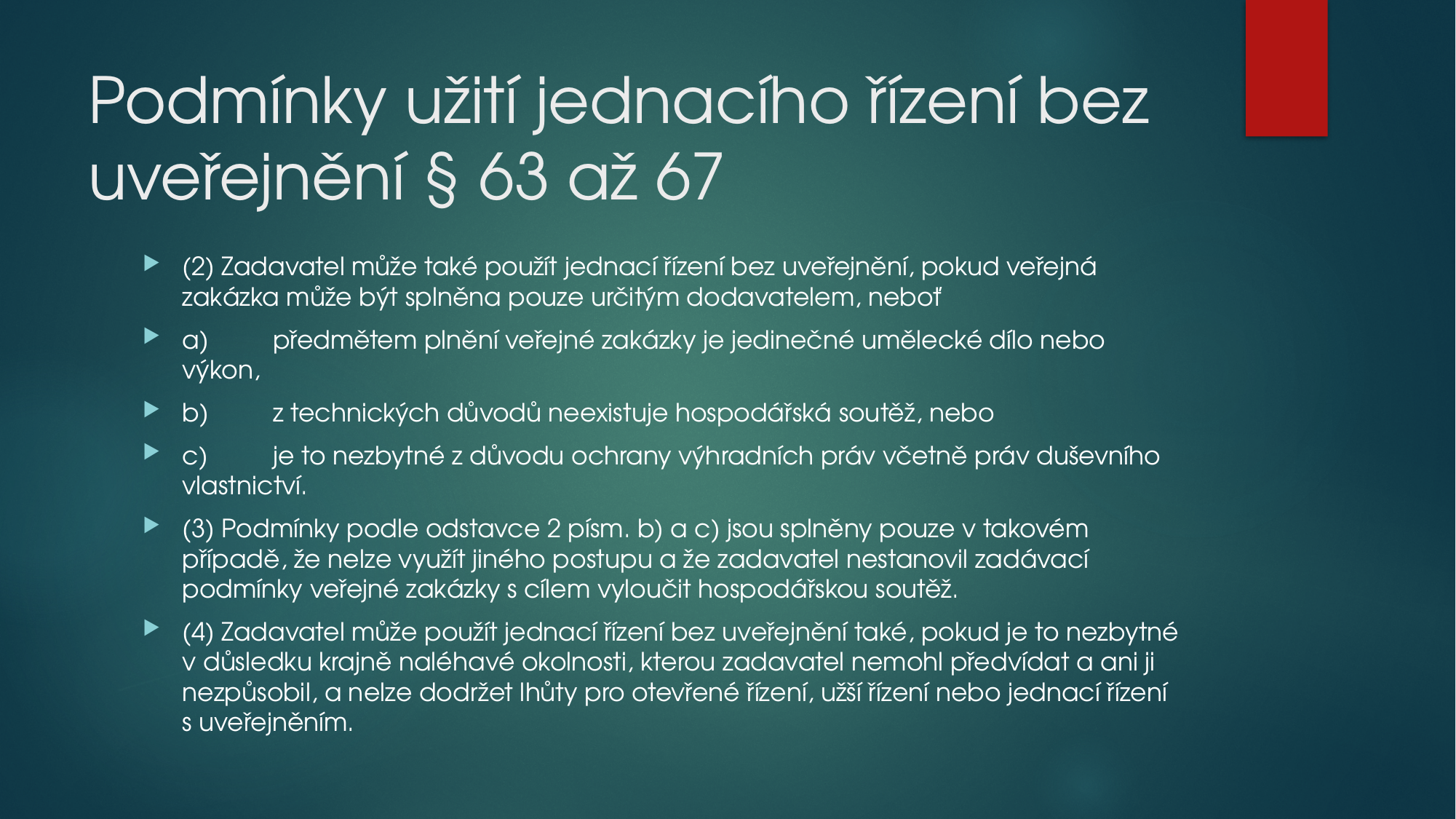

# Podmínky užití jednacího řízení bez uveřejnění § 63 až 67
(2) Zadavatel může také použít jednací řízení bez uveřejnění, pokud veřejná zakázka může být splněna pouze určitým dodavatelem, neboť
a)	předmětem plnění veřejné zakázky je jedinečné umělecké dílo nebo výkon,
b)	z technických důvodů neexistuje hospodářská soutěž, nebo
c)	je to nezbytné z důvodu ochrany výhradních práv včetně práv duševního vlastnictví.
(3) Podmínky podle odstavce 2 písm. b) a c) jsou splněny pouze v takovém případě, že nelze využít jiného postupu a že zadavatel nestanovil zadávací podmínky veřejné zakázky s cílem vyloučit hospodářskou soutěž.
(4) Zadavatel může použít jednací řízení bez uveřejnění také, pokud je to nezbytné v důsledku krajně naléhavé okolnosti, kterou zadavatel nemohl předvídat a ani ji nezpůsobil, a nelze dodržet lhůty pro otevřené řízení, užší řízení nebo jednací řízení s uveřejněním.